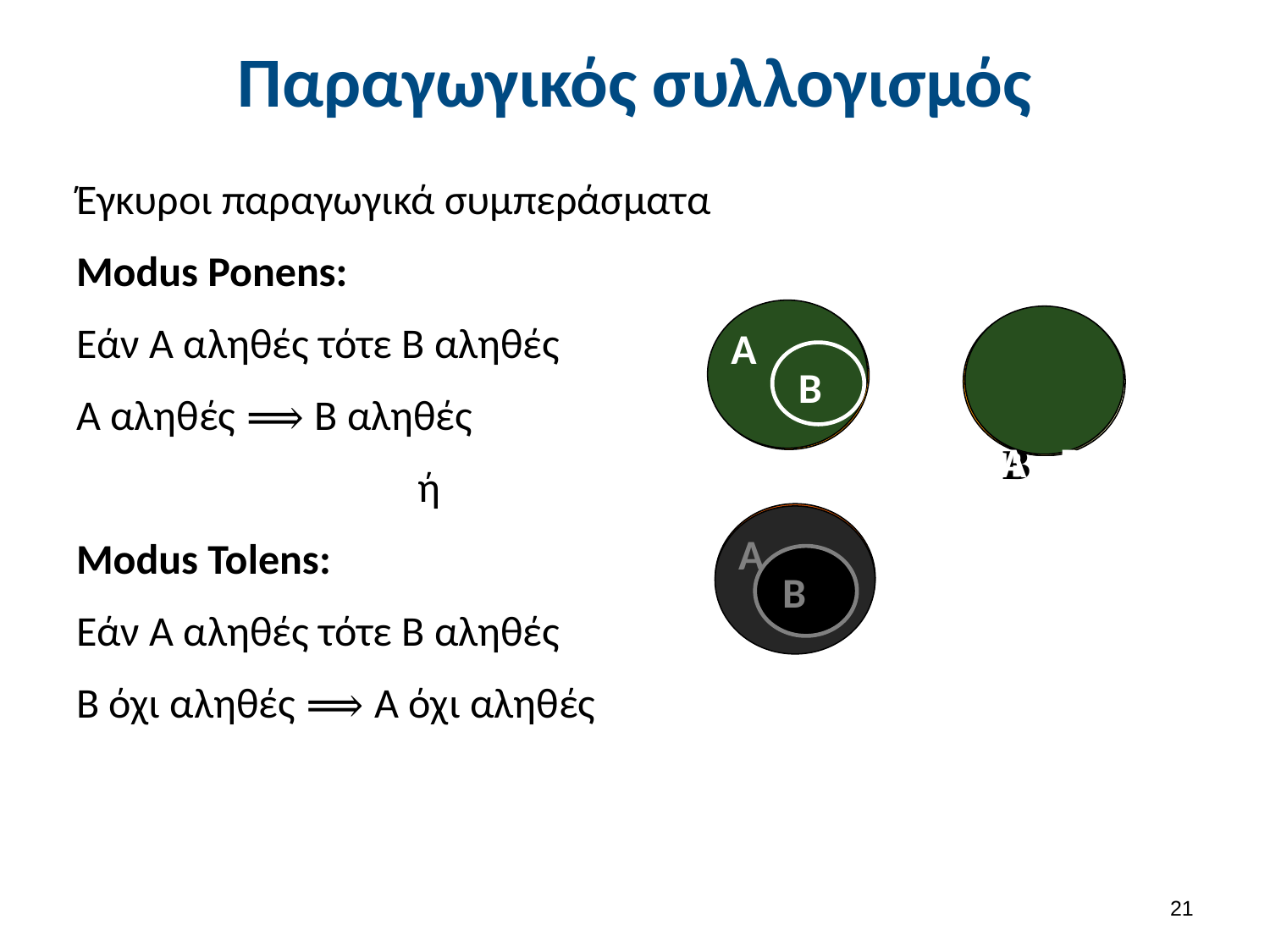

# Παραγωγικός συλλογισμός
Έγκυροι παραγωγικά συμπεράσματα
Modus Ponens:
Εάν Α αληθές τότε Β αληθές
Α αληθές ⟹ Β αληθές
ή
Modus Tolens:
Εάν Α αληθές τότε Β αληθές
Β όχι αληθές ⟹ Α όχι αληθές
Α
Α
 Α≡Β

Α≡Β
Β
Β
Α
Α
Β
Β
21